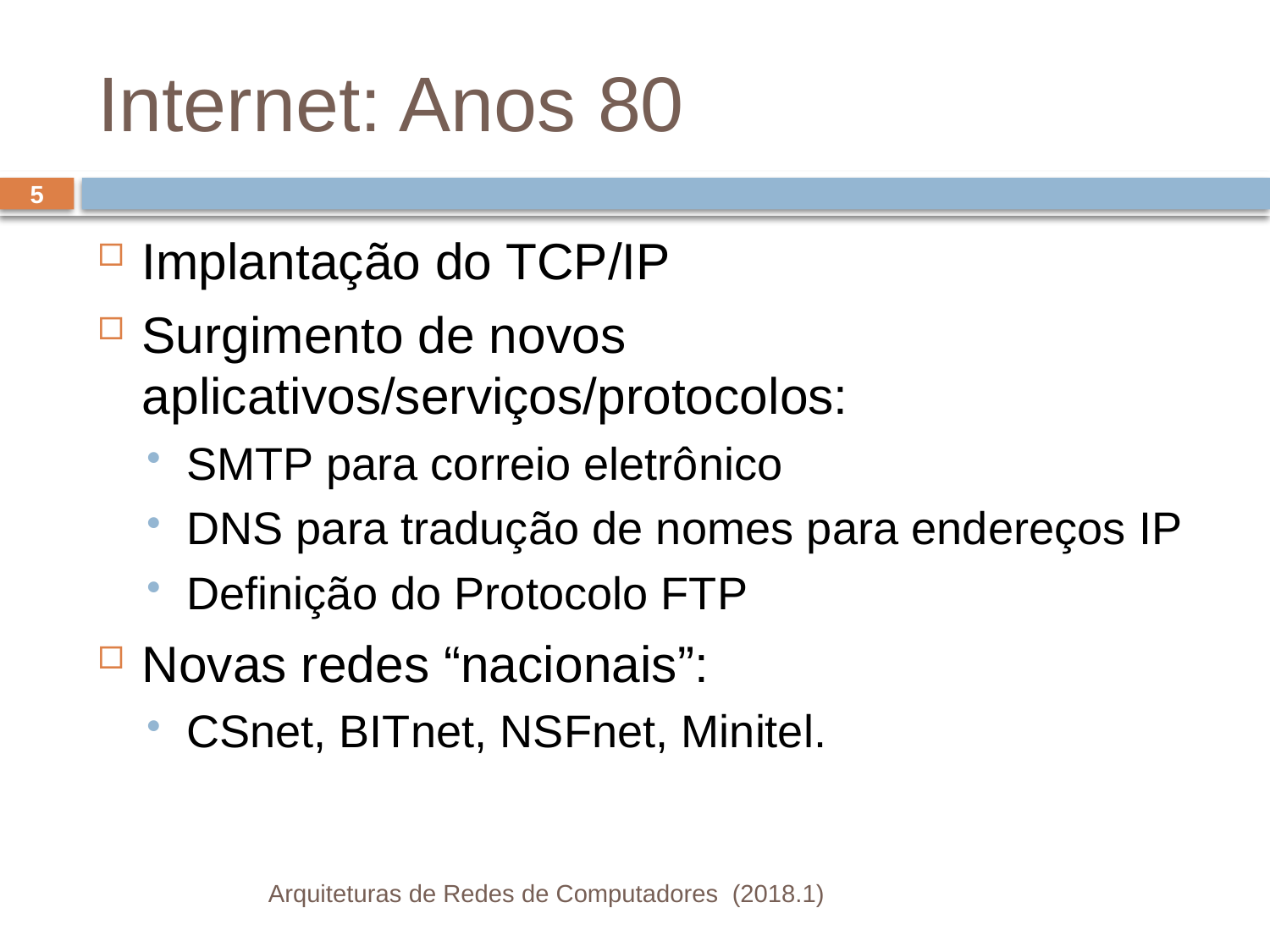

# Internet: Anos 80
5
Implantação do TCP/IP
Surgimento de novos aplicativos/serviços/protocolos:
SMTP para correio eletrônico
DNS para tradução de nomes para endereços IP
Definição do Protocolo FTP
Novas redes “nacionais”:
CSnet, BITnet, NSFnet, Minitel.
Arquiteturas de Redes de Computadores  (2018.1)